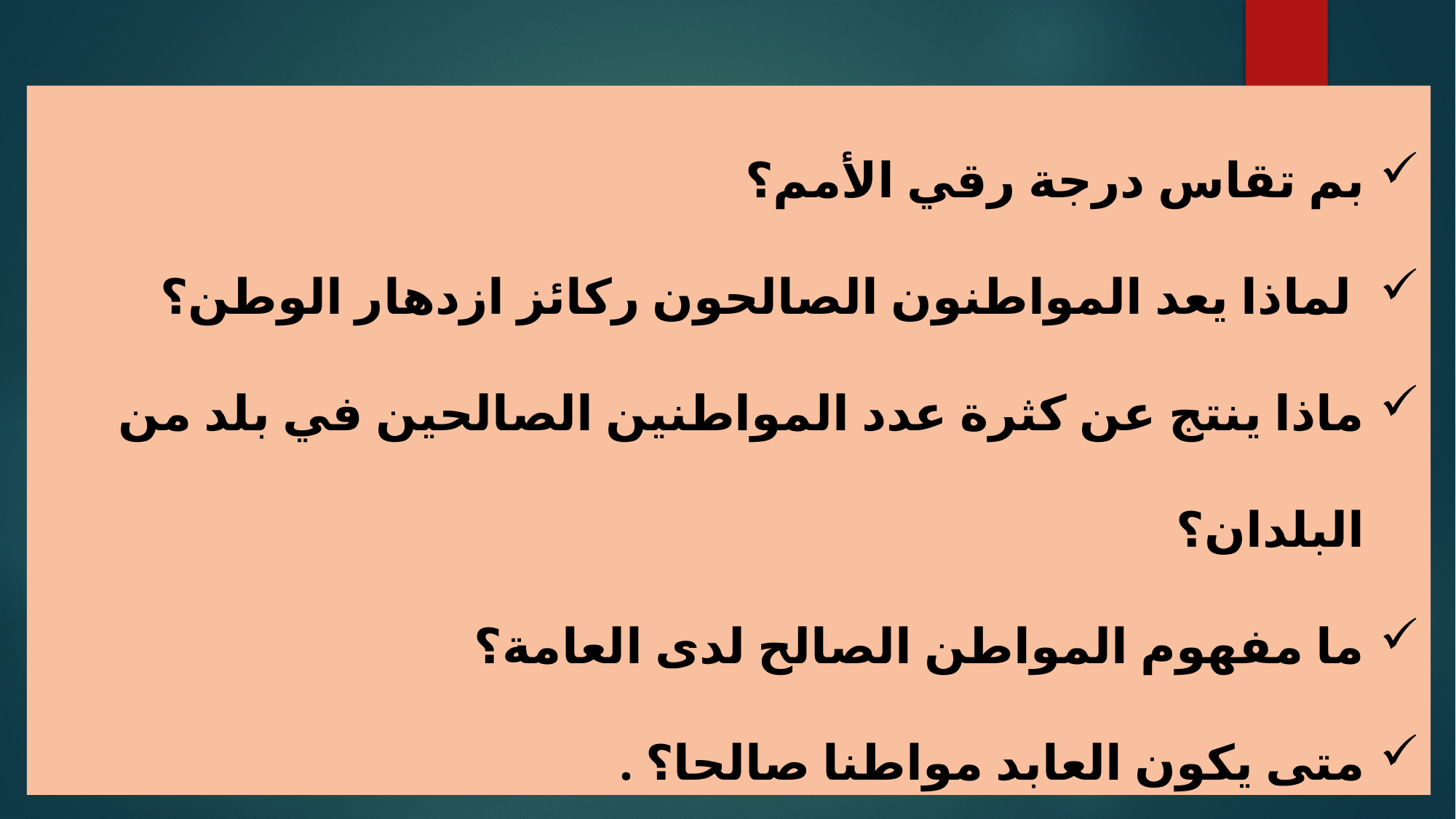

بم تقاس درجة رقي الأمم؟
 لماذا يعد المواطنون الصالحون ركائز ازدهار الوطن؟
ماذا ينتج عن كثرة عدد المواطنين الصالحين في بلد من البلدان؟
ما مفهوم المواطن الصالح لدى العامة؟
متى يكون العابد مواطنا صالحا؟ .